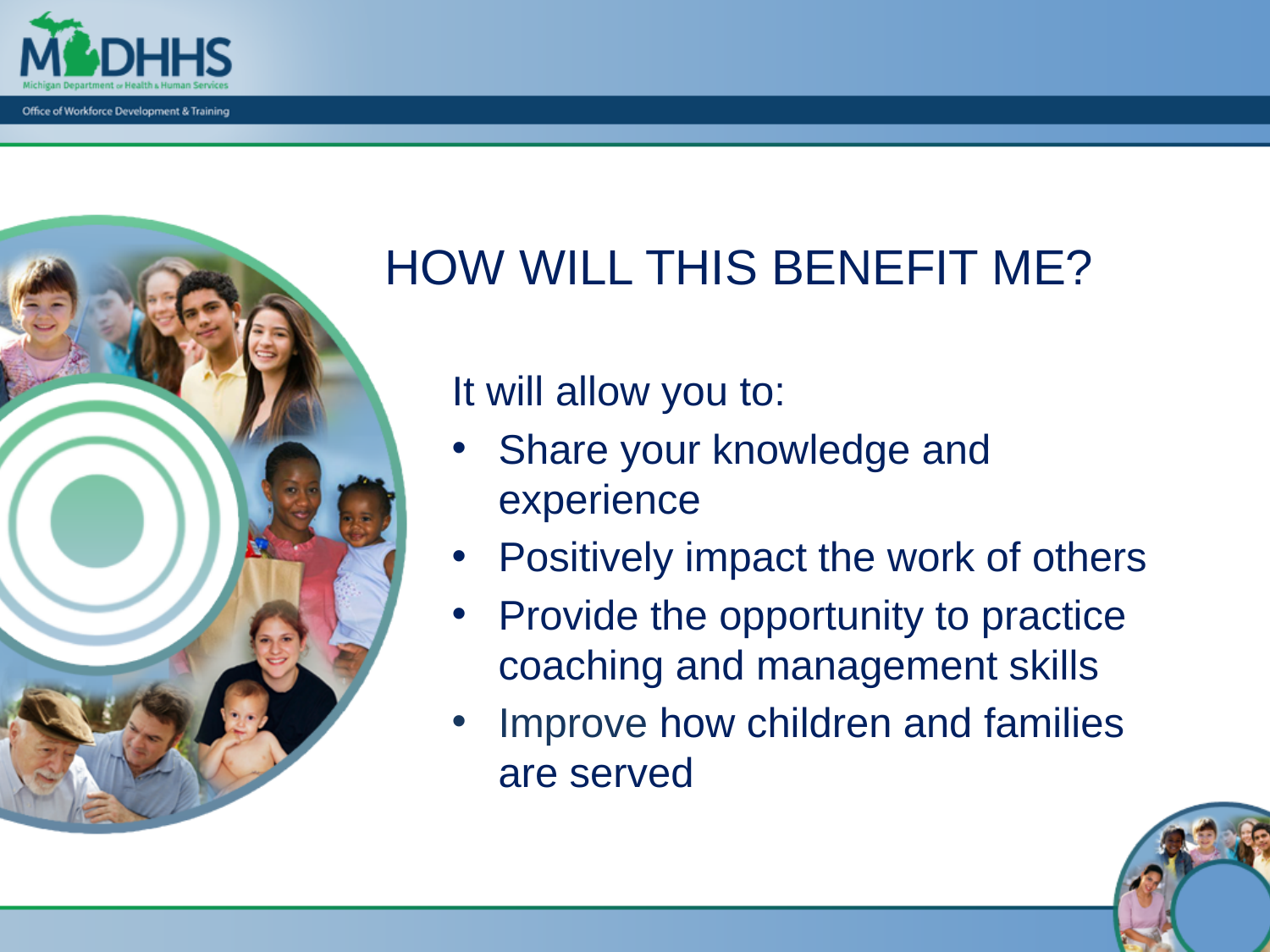

# HOW WILL THIS BENEFIT ME?
It will allow you to:
Share your knowledge and experience
Positively impact the work of others
Provide the opportunity to practice coaching and management skills
Improve how children and families are served